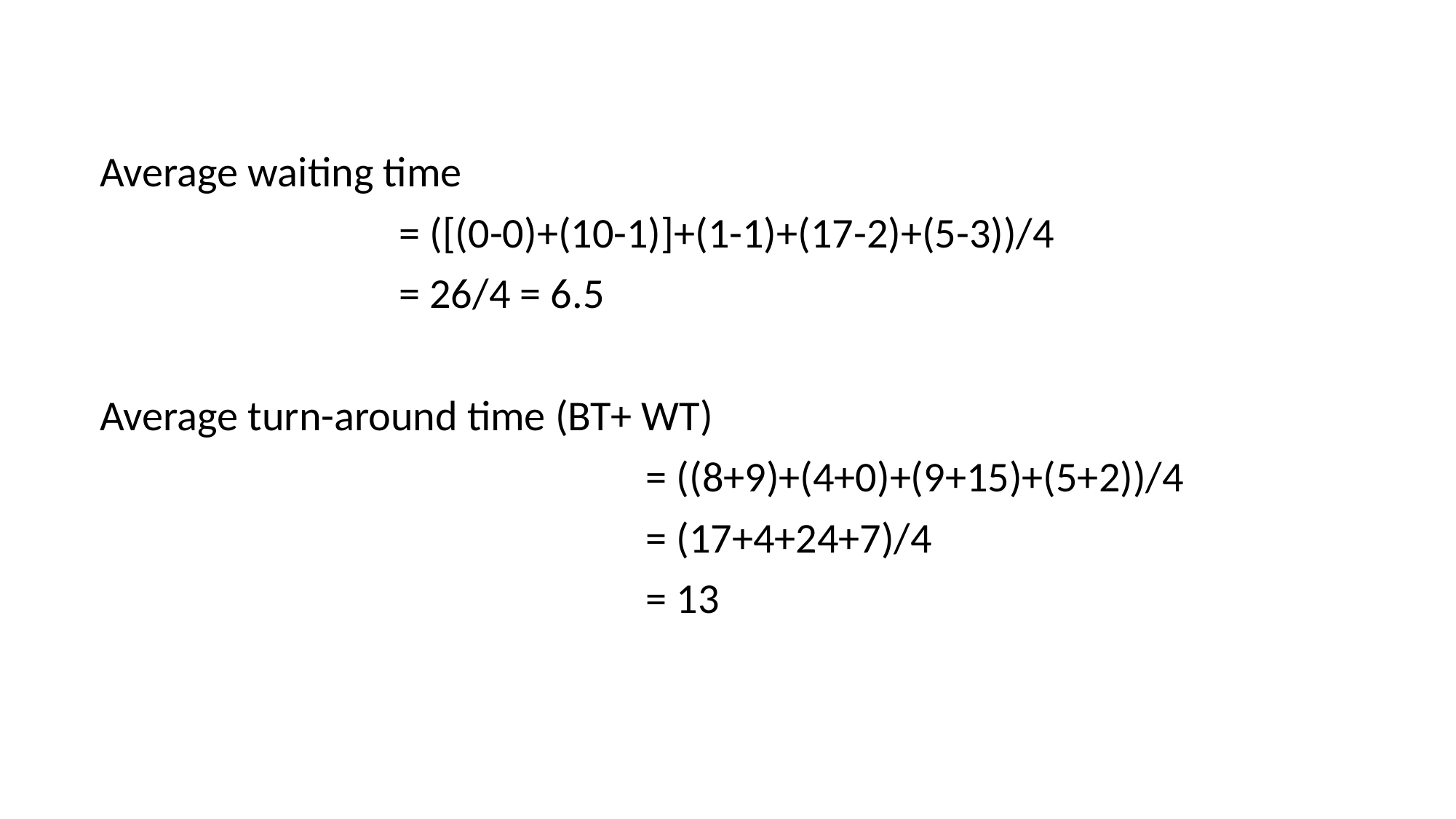

Average waiting time
 = ([(0-0)+(10-1)]+(1-1)+(17-2)+(5-3))/4
                               = 26/4 = 6.5

Average turn-around time (BT+ WT)
					= ((8+9)+(4+0)+(9+15)+(5+2))/4
					= (17+4+24+7)/4
					= 13